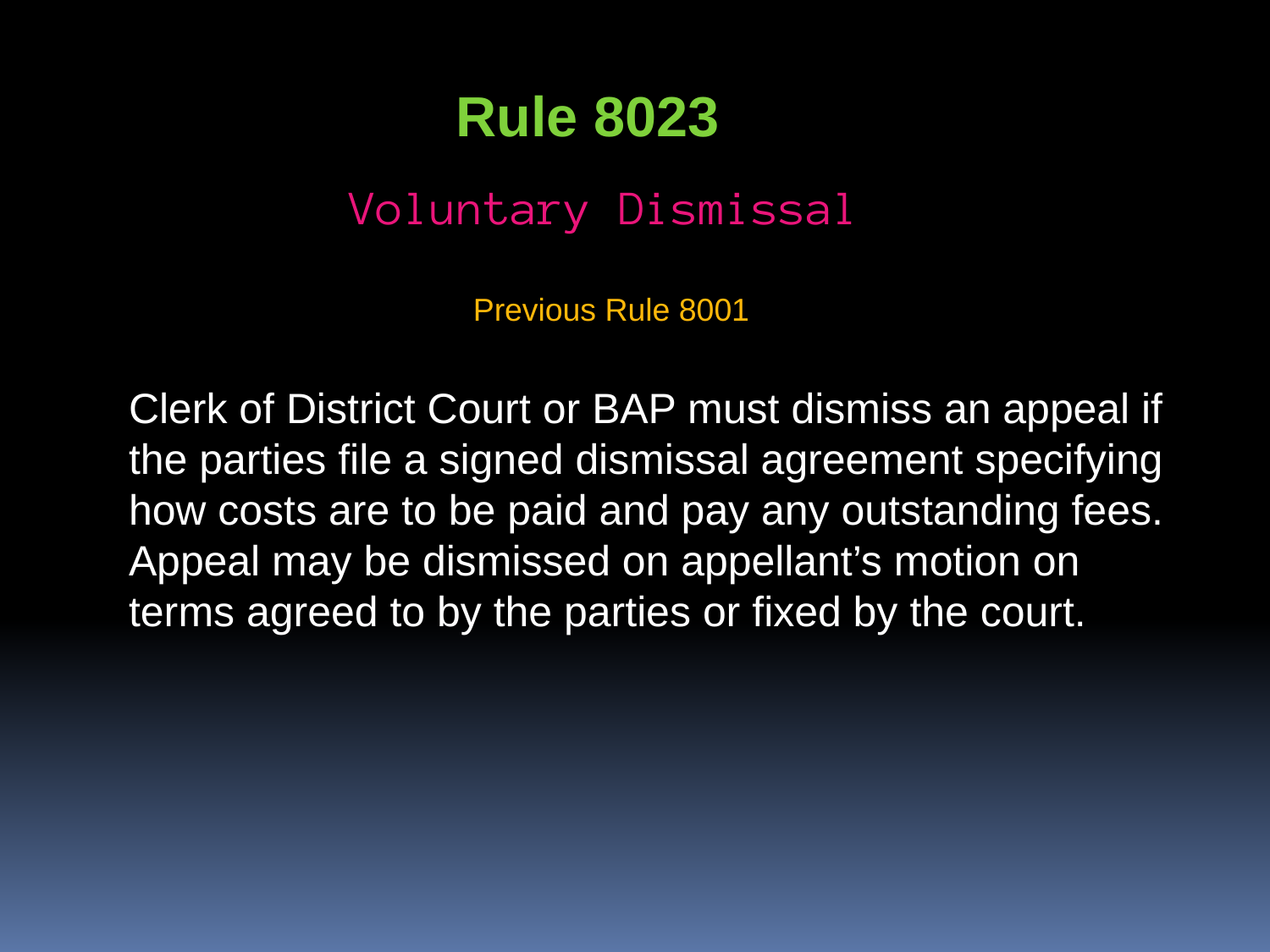

Rule 8023
Voluntary Dismissal
Previous Rule 8001
Clerk of District Court or BAP must dismiss an appeal if the parties file a signed dismissal agreement specifying how costs are to be paid and pay any outstanding fees. Appeal may be dismissed on appellant’s motion on terms agreed to by the parties or fixed by the court.